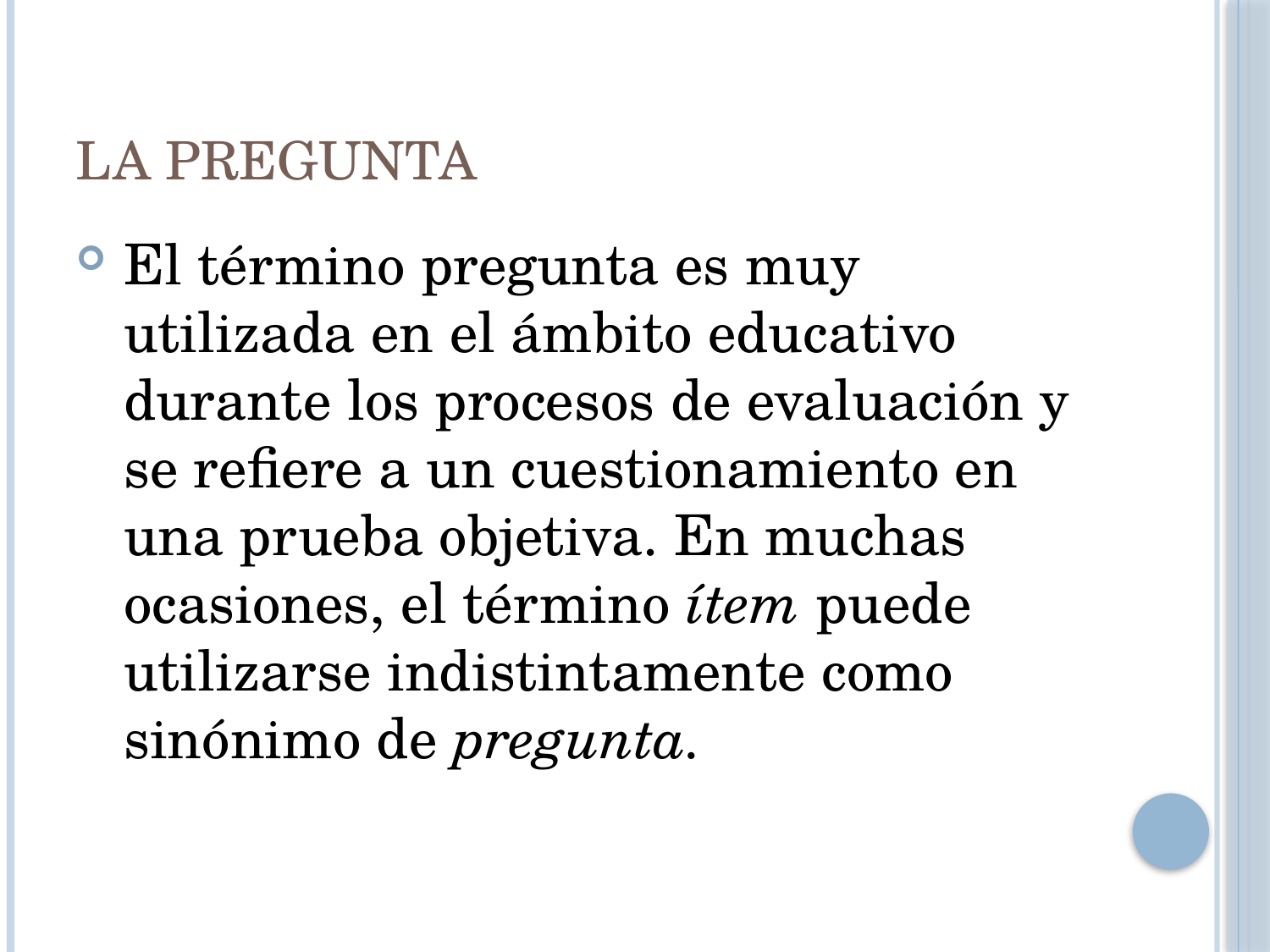

# La Pregunta
El término pregunta es muy utilizada en el ámbito educativo durante los procesos de evaluación y se refiere a un cuestionamiento en una prueba objetiva. En muchas ocasiones, el término ítem puede utilizarse indistintamente como sinónimo de pregunta.